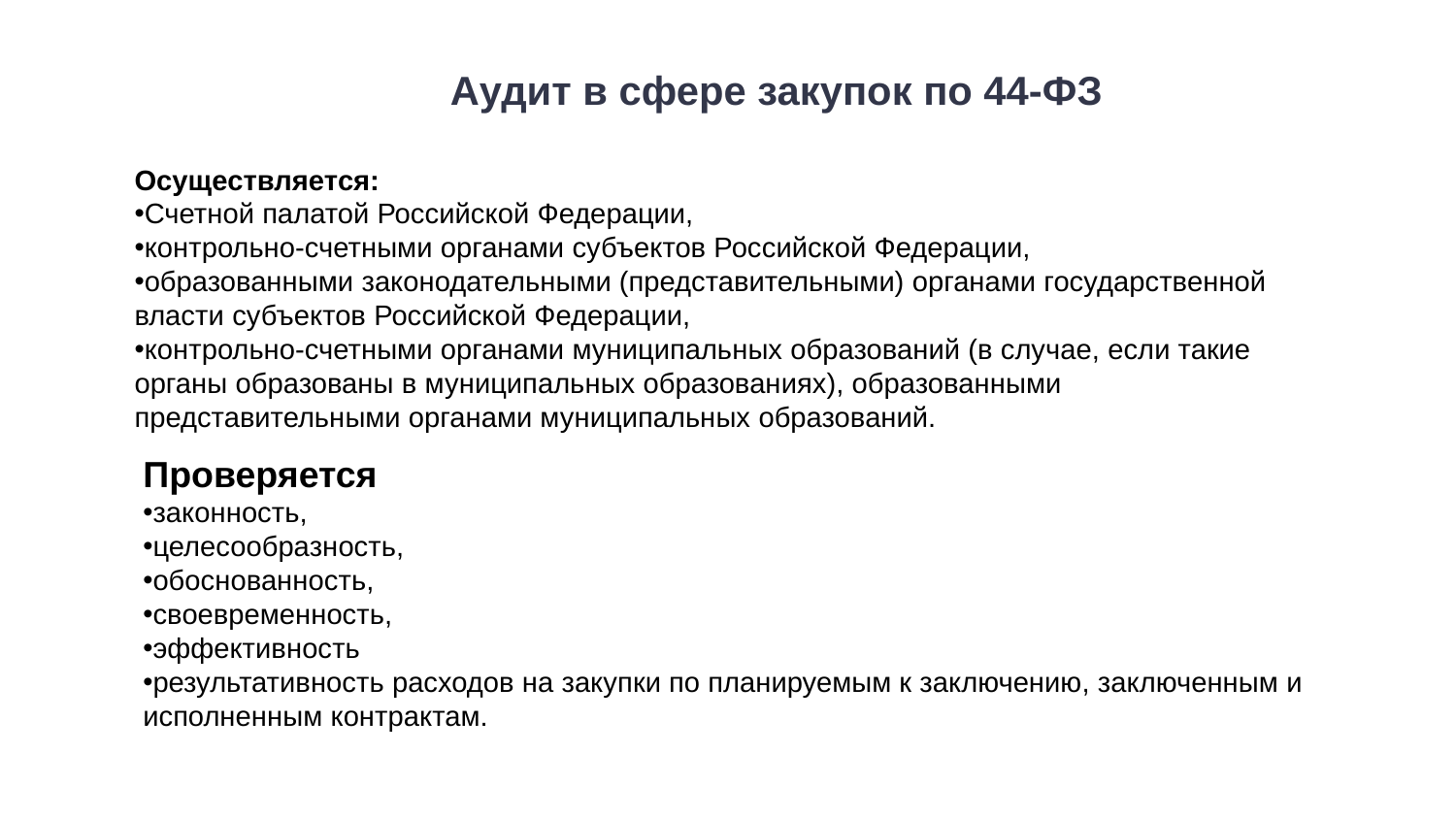

Аудит в сфере закупок по 44-ФЗ
Осуществляется:
Счетной палатой Российской Федерации,
контрольно-счетными органами субъектов Российской Федерации,
образованными законодательными (представительными) органами государственной власти субъектов Российской Федерации,
контрольно-счетными органами муниципальных образований (в случае, если такие органы образованы в муниципальных образованиях), образованными представительными органами муниципальных образований.
Проверяется
законность,
целесообразность,
обоснованность,
своевременность,
эффективность
результативность расходов на закупки по планируемым к заключению, заключенным и исполненным контрактам.